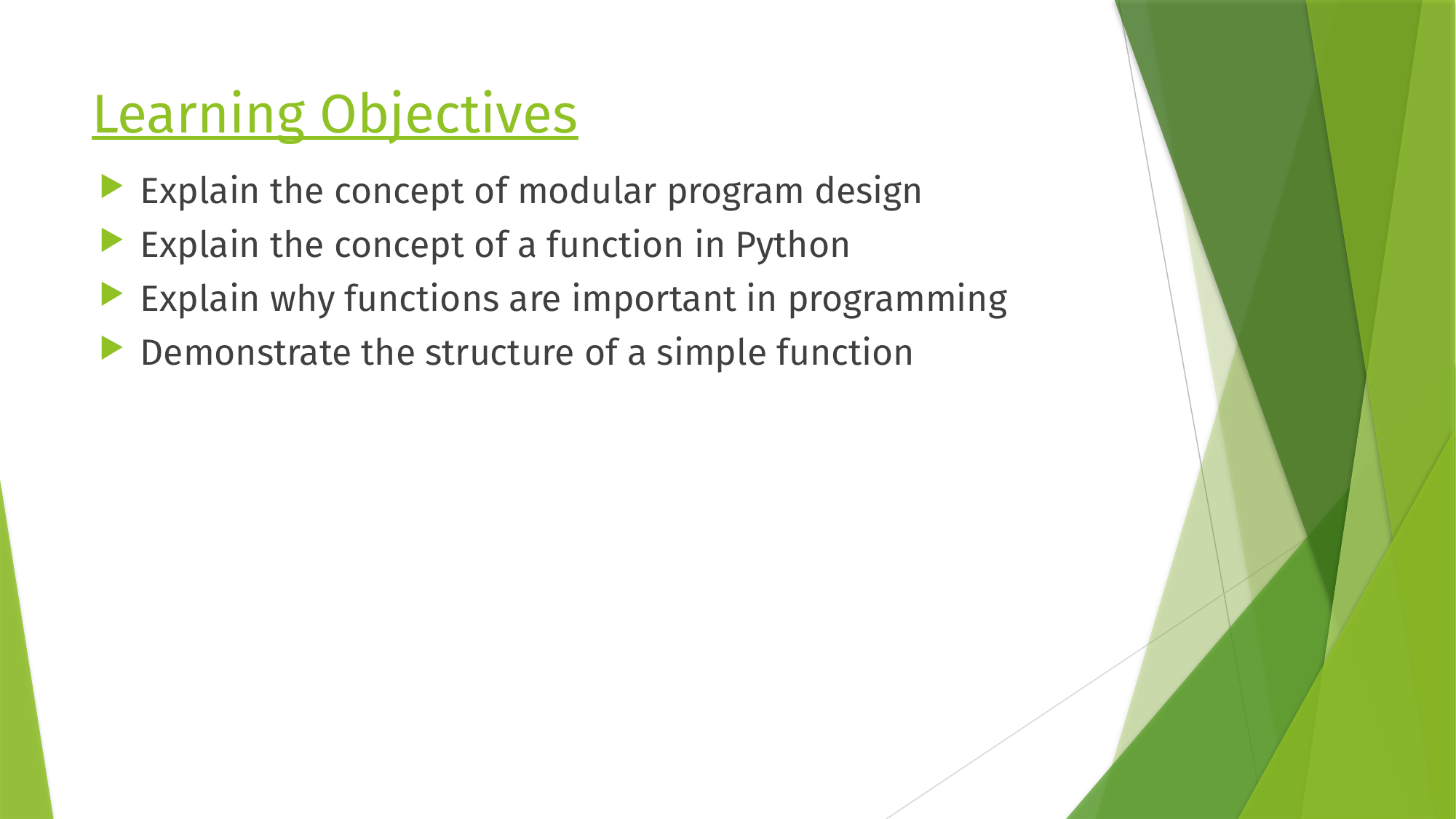

# Learning Objectives
Explain the concept of modular program design
Explain the concept of a function in Python
Explain why functions are important in programming
Demonstrate the structure of a simple function